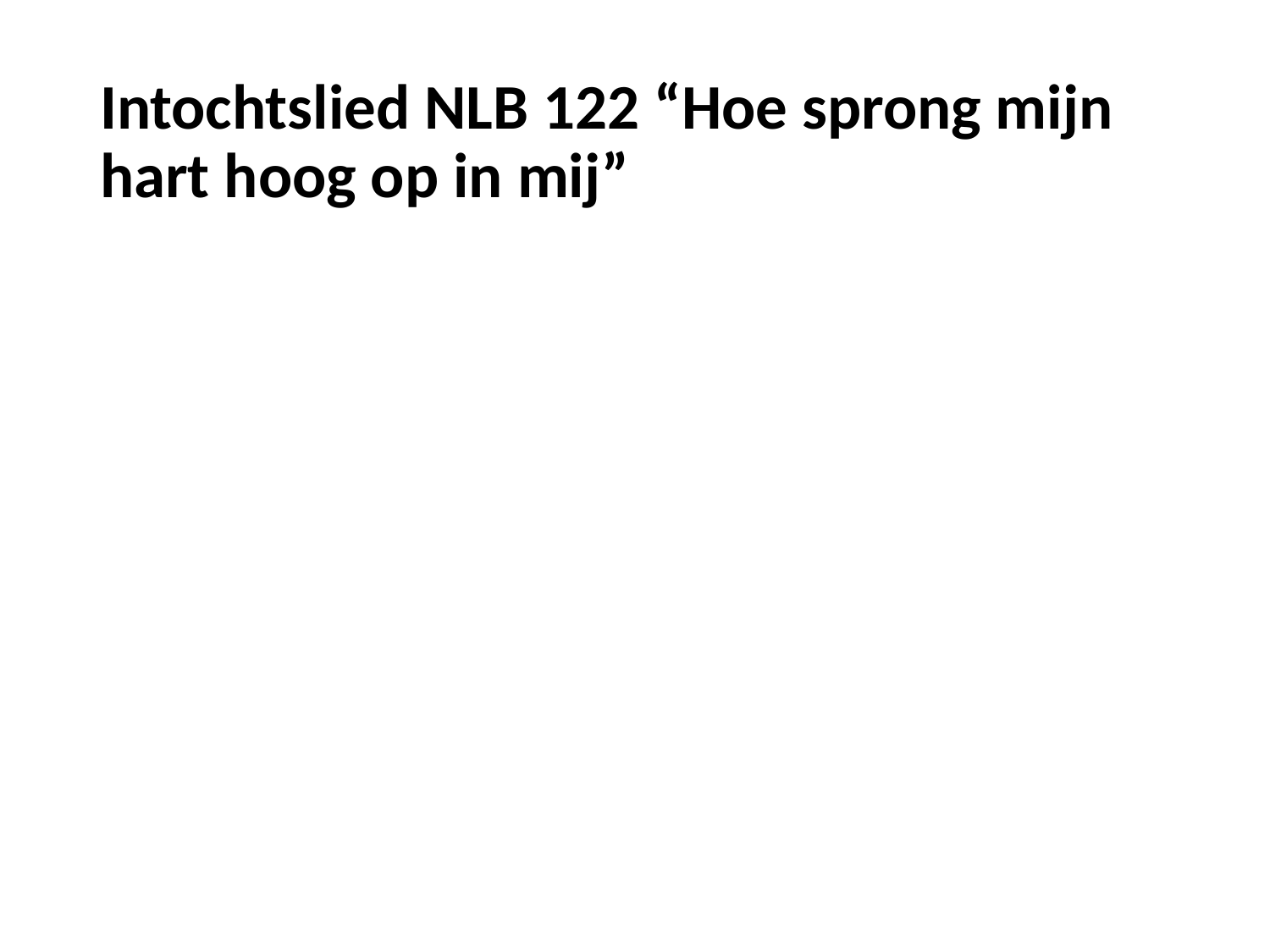

# Intochtslied NLB 122 “Hoe sprong mijn hart hoog op in mij”